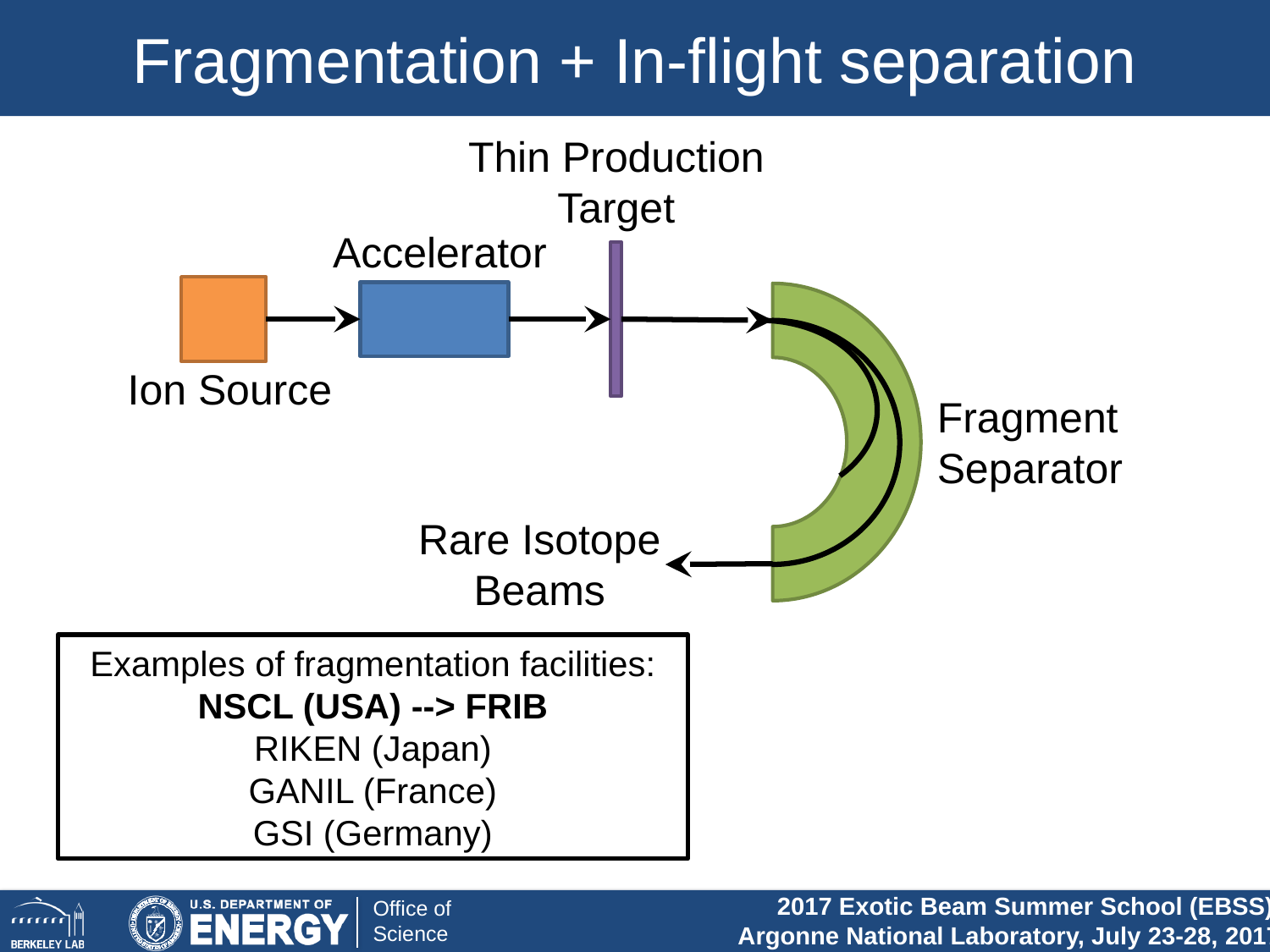

# Fragmentation + In-flight separation
Thin Production Target
Accelerator

Ion Source
Rare Isotope
Beams
Fragment Separator
Examples of fragmentation facilities:
NSCL (USA) --> FRIB
RIKEN (Japan)
GANIL (France)
GSI (Germany)